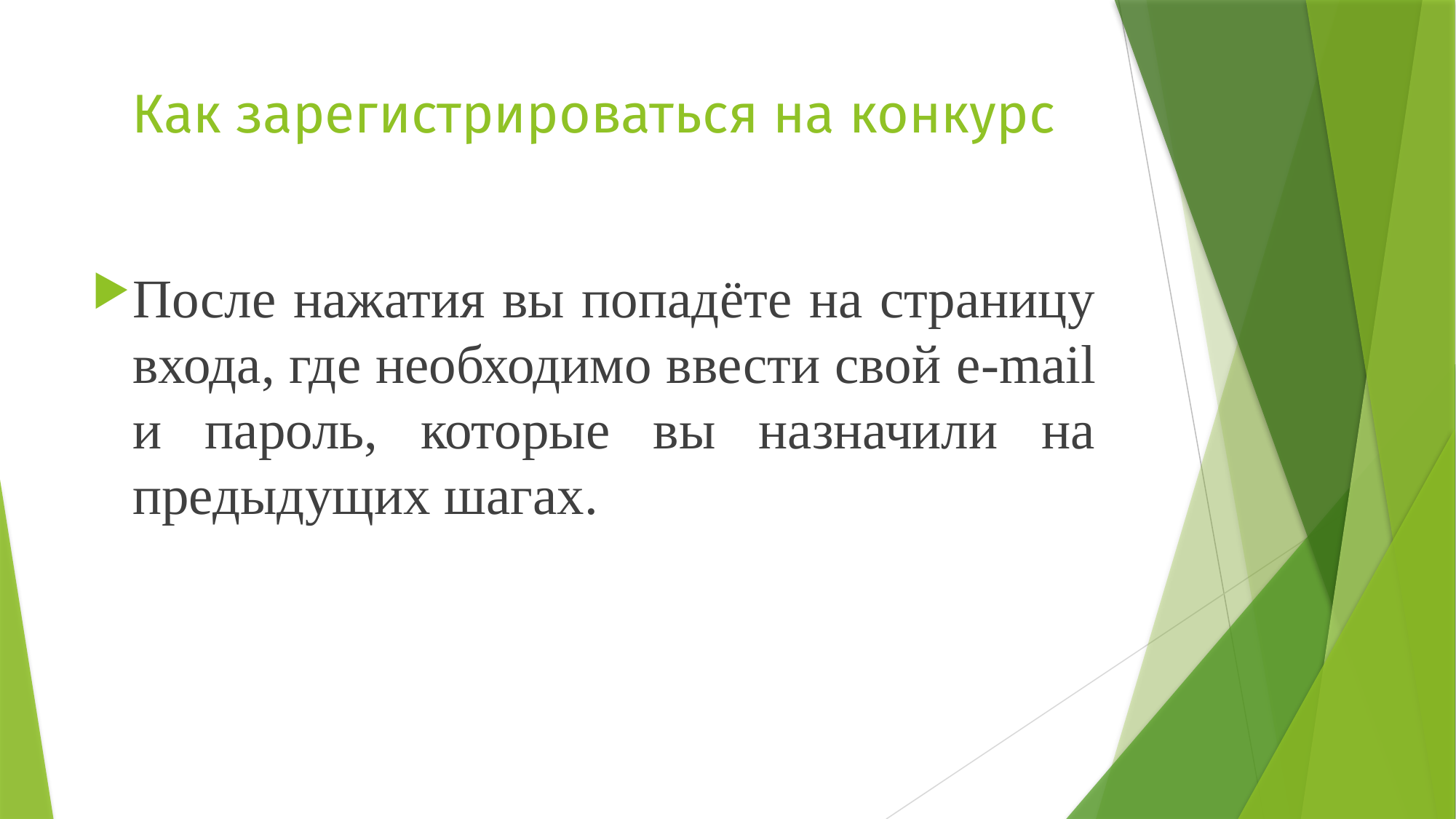

# Как зарегистрироваться на конкурс
После нажатия вы попадёте на страницу входа, где необходимо ввести свой e-mail и пароль, которые вы назначили на предыдущих шагах.